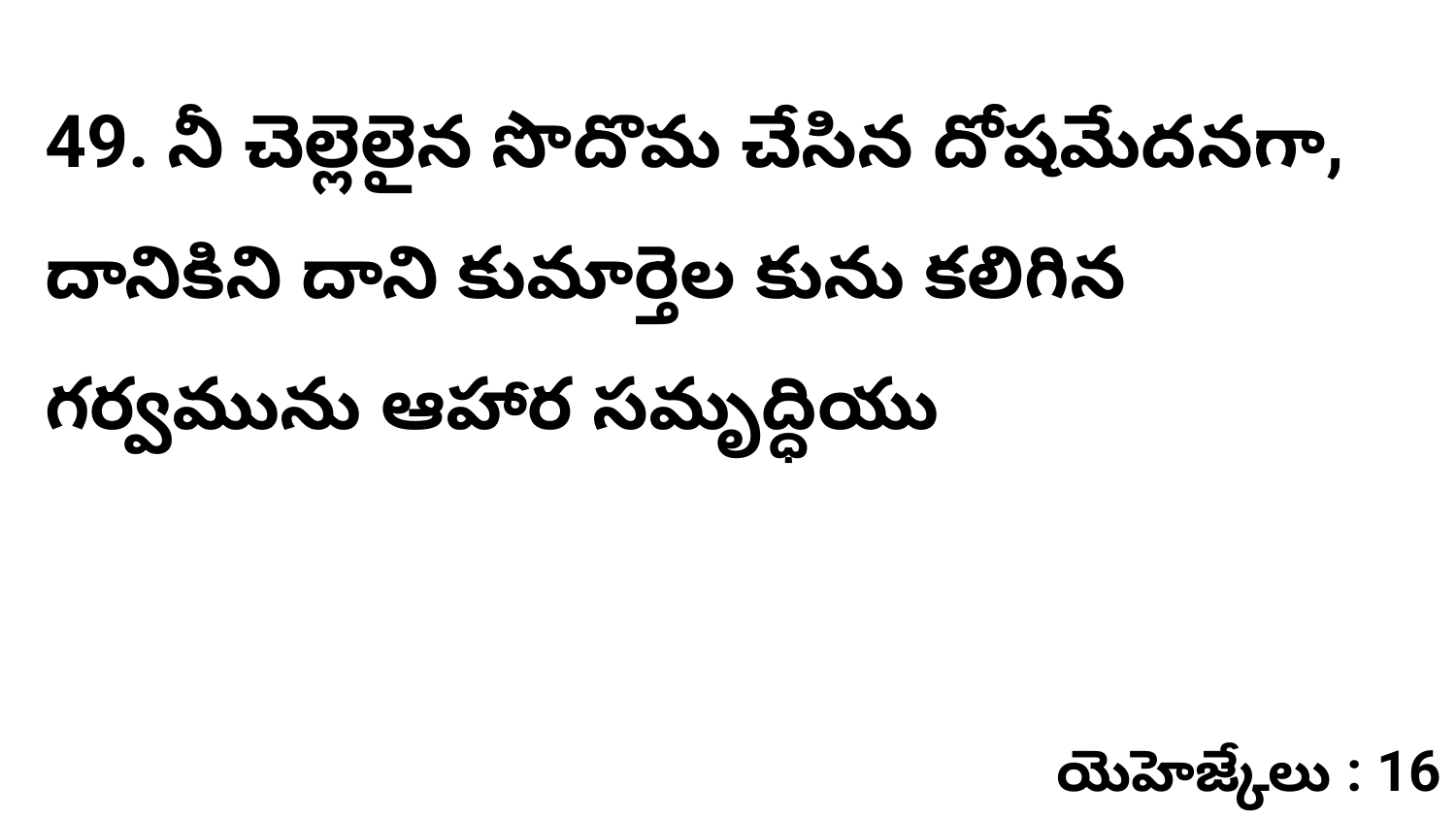

49. నీ చెల్లెలైన సొదొమ చేసిన దోషమేదనగా, దానికిని దాని కుమార్తెల కును కలిగిన గర్వమును ఆహార సమృద్ధియు
యెహెజ్కేలు : 16